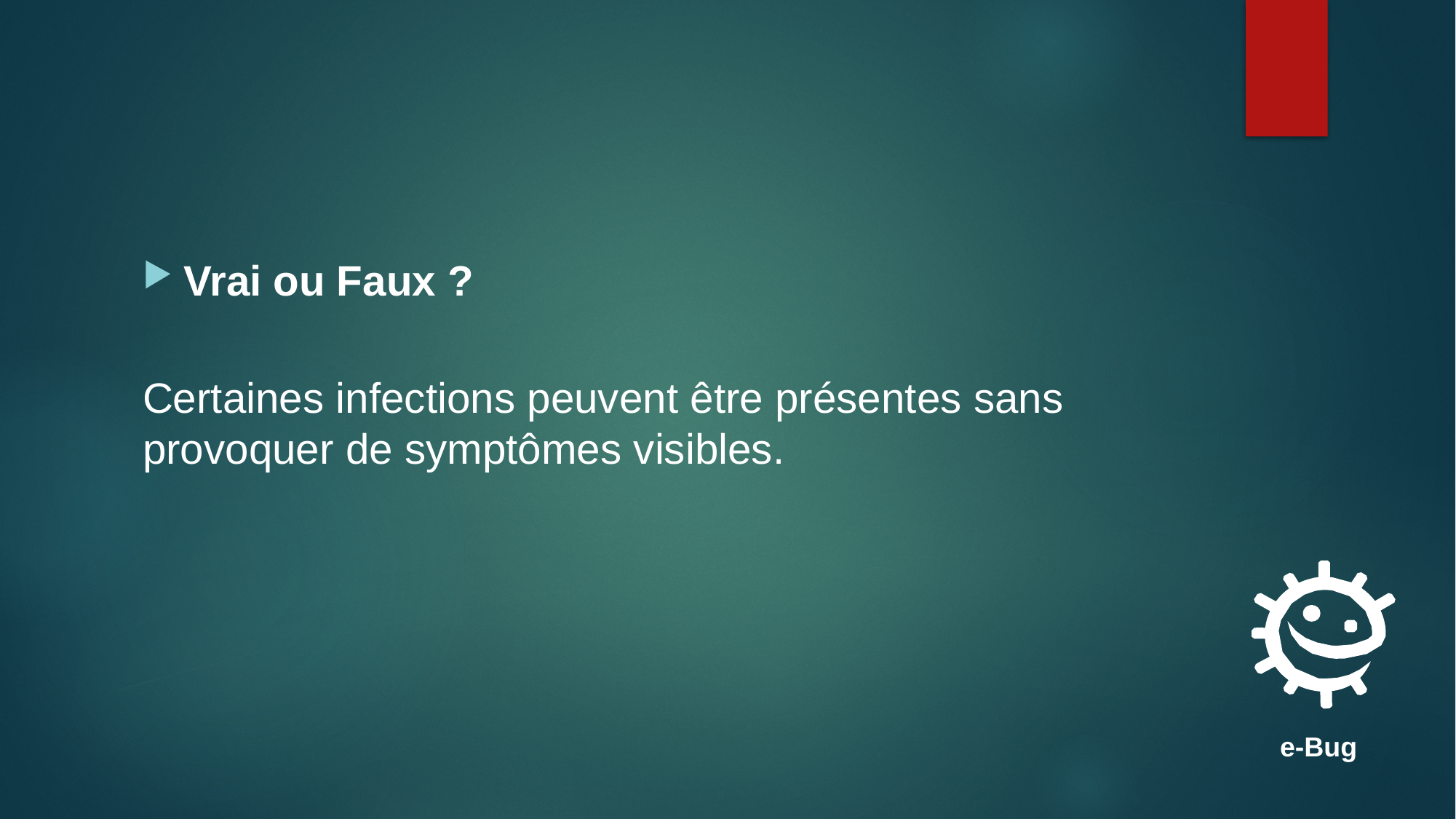

#
Vrai ou Faux ?
Certaines infections peuvent être présentes sans provoquer de symptômes visibles.

e-Bug